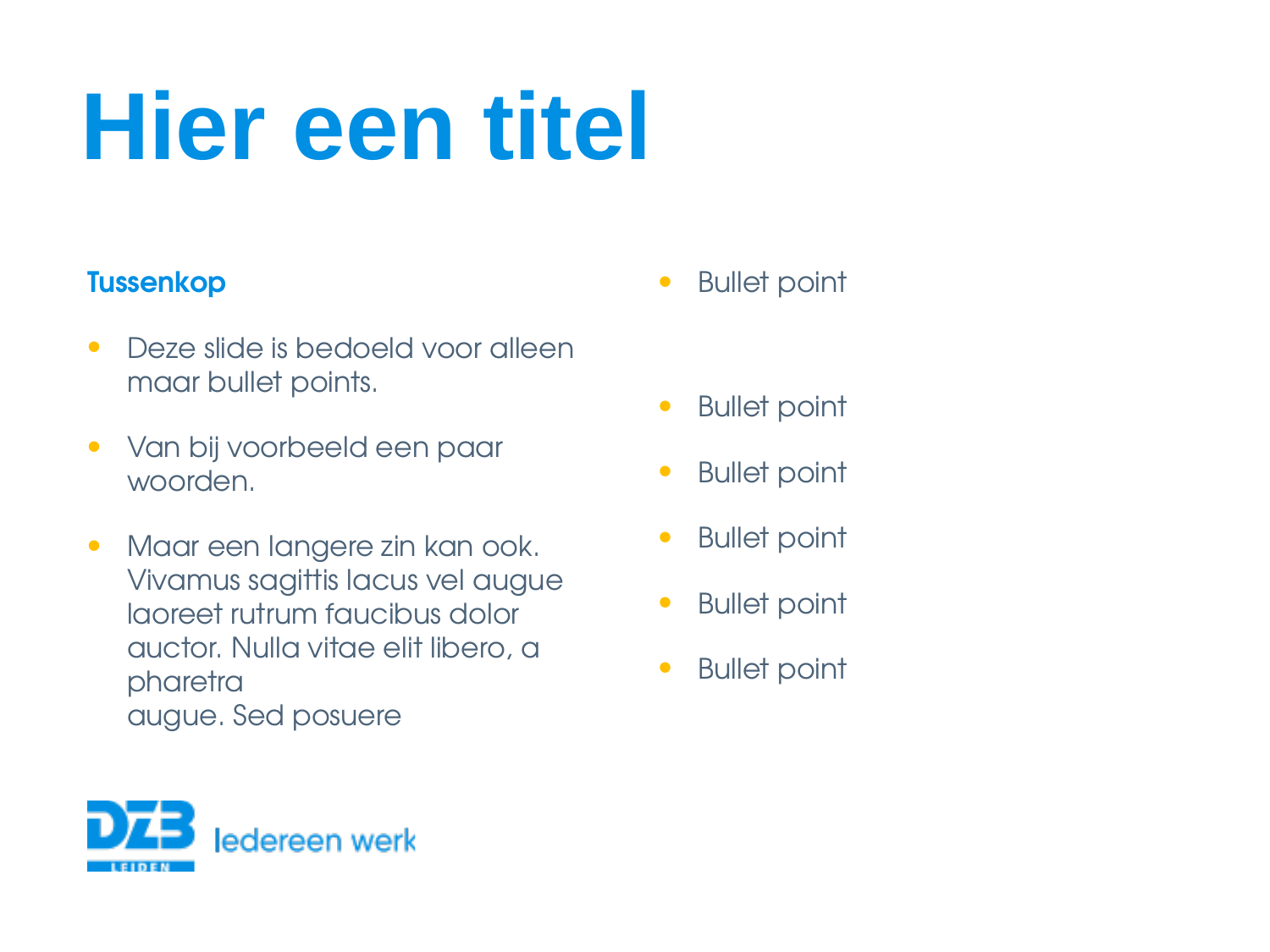

Hier een titel
Tussenkop
Deze slide is bedoeld voor alleen maar bullet points.
Van bij voorbeeld een paar woorden.
Maar een langere zin kan ook.
Vivamus sagittis lacus vel augue laoreet rutrum faucibus dolor auctor. Nulla vitae elit libero, a pharetra
augue. Sed posuere
Bullet point

Bullet point
Bullet point
Bullet point
Bullet point
Bullet point